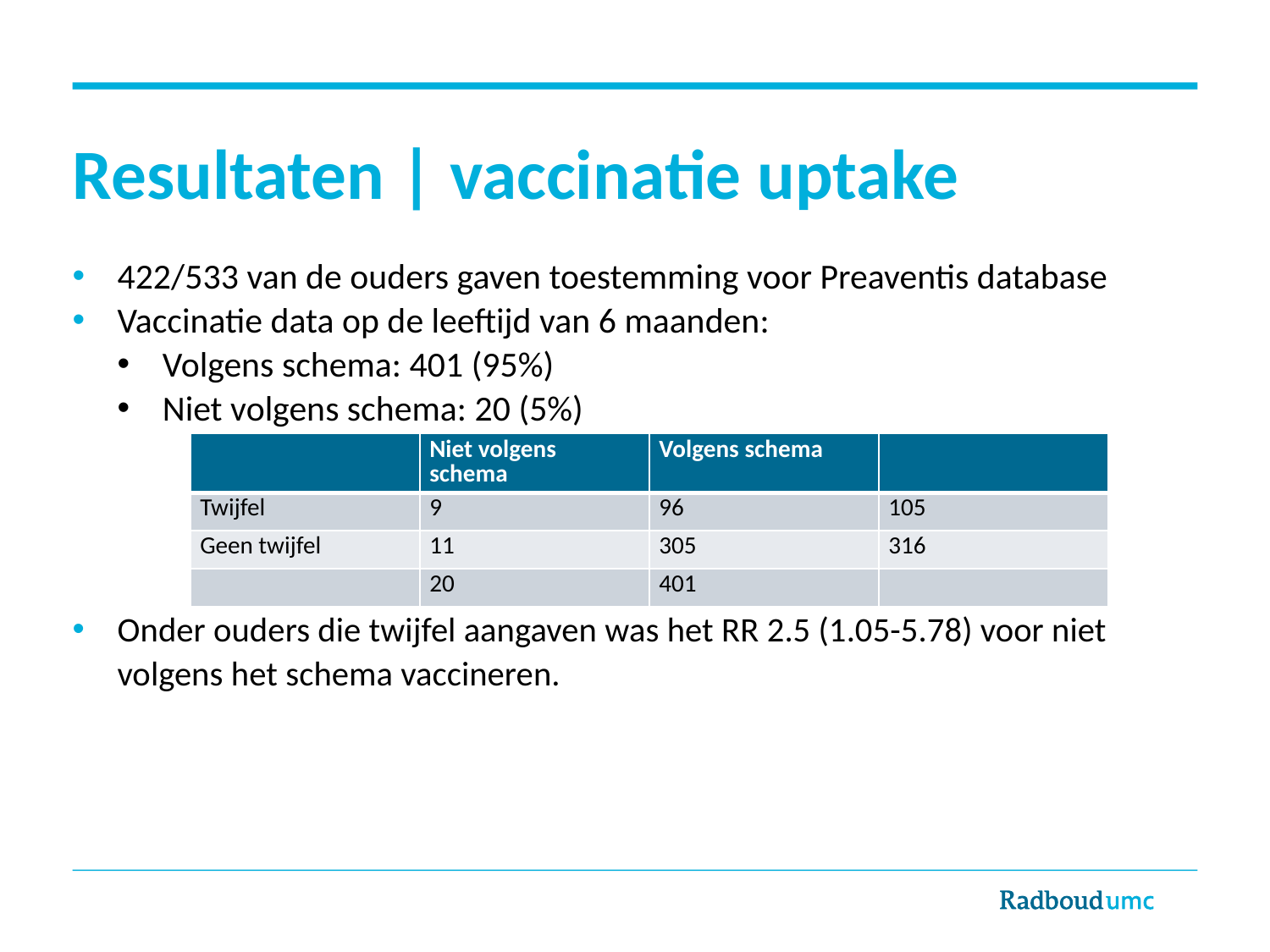

# Resultaten | vaccinatie uptake
422/533 van de ouders gaven toestemming voor Preaventis database
Vaccinatie data op de leeftijd van 6 maanden:
Volgens schema: 401 (95%)
Niet volgens schema: 20 (5%)

Onder ouders die twijfel aangaven was het RR 2.5 (1.05-5.78) voor niet volgens het schema vaccineren.

|  | Niet volgens schema | Volgens schema |  |
| --- | --- | --- | --- |
| Twijfel | 9 | 96 | 105 |
| Geen twijfel | 11 | 305 | 316 |
|  | 20 | 401 |  |